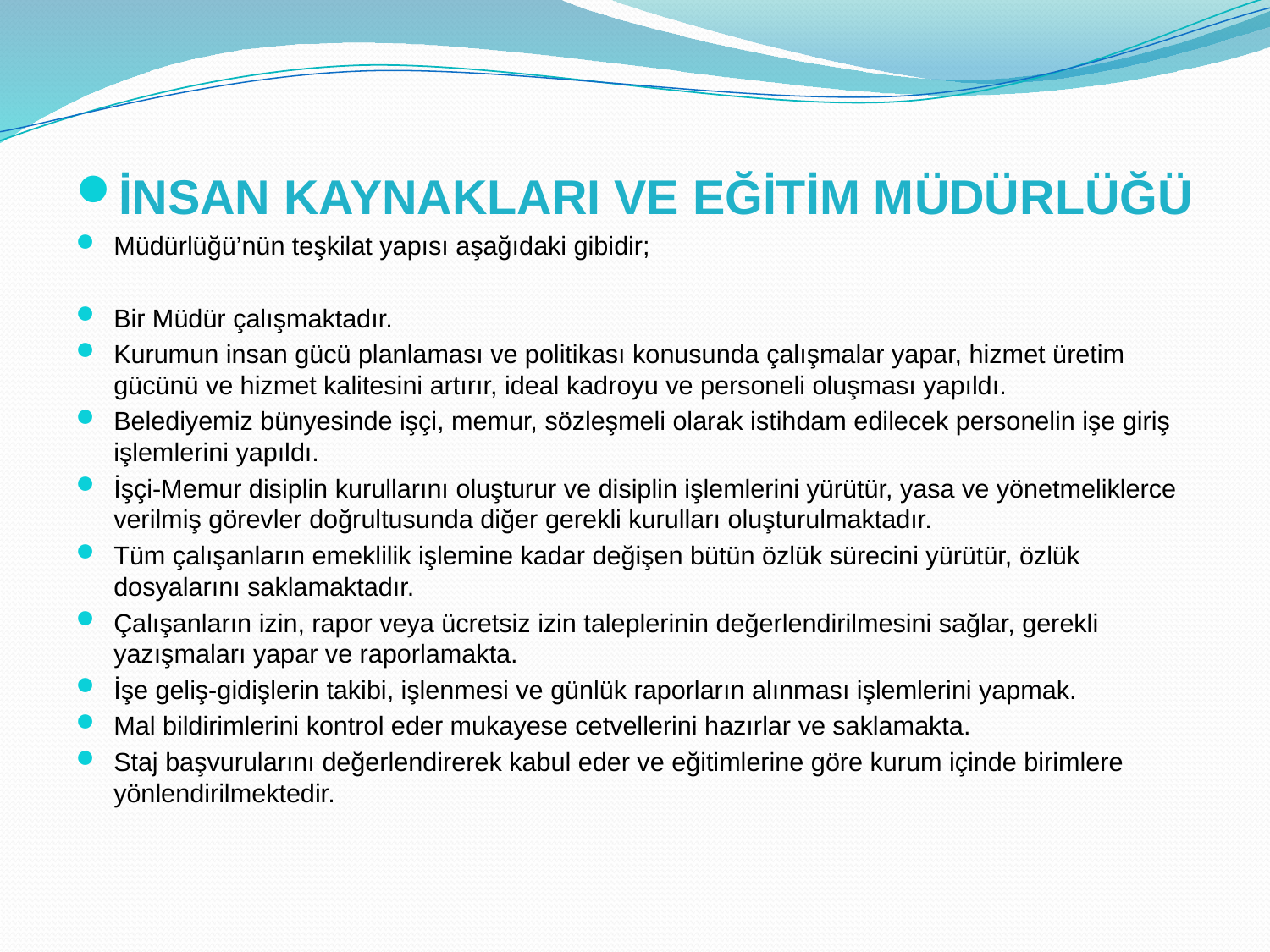

#

İNSAN KAYNAKLARI VE EĞİTİM MÜDÜRLÜĞÜ
Müdürlüğü’nün teşkilat yapısı aşağıdaki gibidir;

Bir Müdür çalışmaktadır.
Kurumun insan gücü planlaması ve politikası konusunda çalışmalar yapar, hizmet üretim gücünü ve hizmet kalitesini artırır, ideal kadroyu ve personeli oluşması yapıldı.
Belediyemiz bünyesinde işçi, memur, sözleşmeli olarak istihdam edilecek personelin işe giriş işlemlerini yapıldı.
İşçi-Memur disiplin kurullarını oluşturur ve disiplin işlemlerini yürütür, yasa ve yönetmeliklerce verilmiş görevler doğrultusunda diğer gerekli kurulları oluşturulmaktadır.
Tüm çalışanların emeklilik işlemine kadar değişen bütün özlük sürecini yürütür, özlük dosyalarını saklamaktadır.
Çalışanların izin, rapor veya ücretsiz izin taleplerinin değerlendirilmesini sağlar, gerekli yazışmaları yapar ve raporlamakta.
İşe geliş-gidişlerin takibi, işlenmesi ve günlük raporların alınması işlemlerini yapmak.
Mal bildirimlerini kontrol eder mukayese cetvellerini hazırlar ve saklamakta.
Staj başvurularını değerlendirerek kabul eder ve eğitimlerine göre kurum içinde birimlere yönlendirilmektedir.